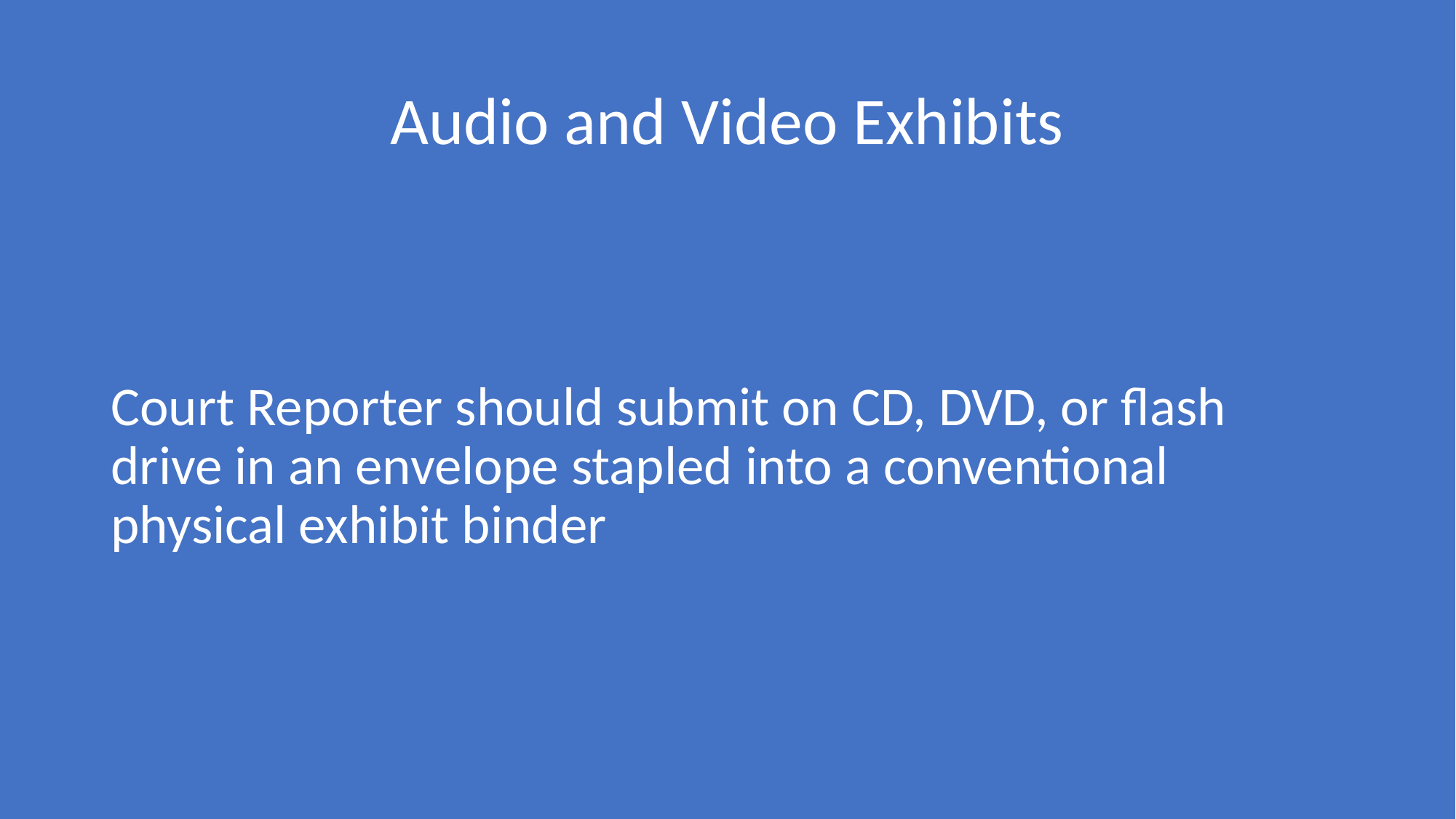

# Audio and Video Exhibits

Court Reporter should submit on CD, DVD, or flash drive in an envelope stapled into a conventional physical exhibit binder